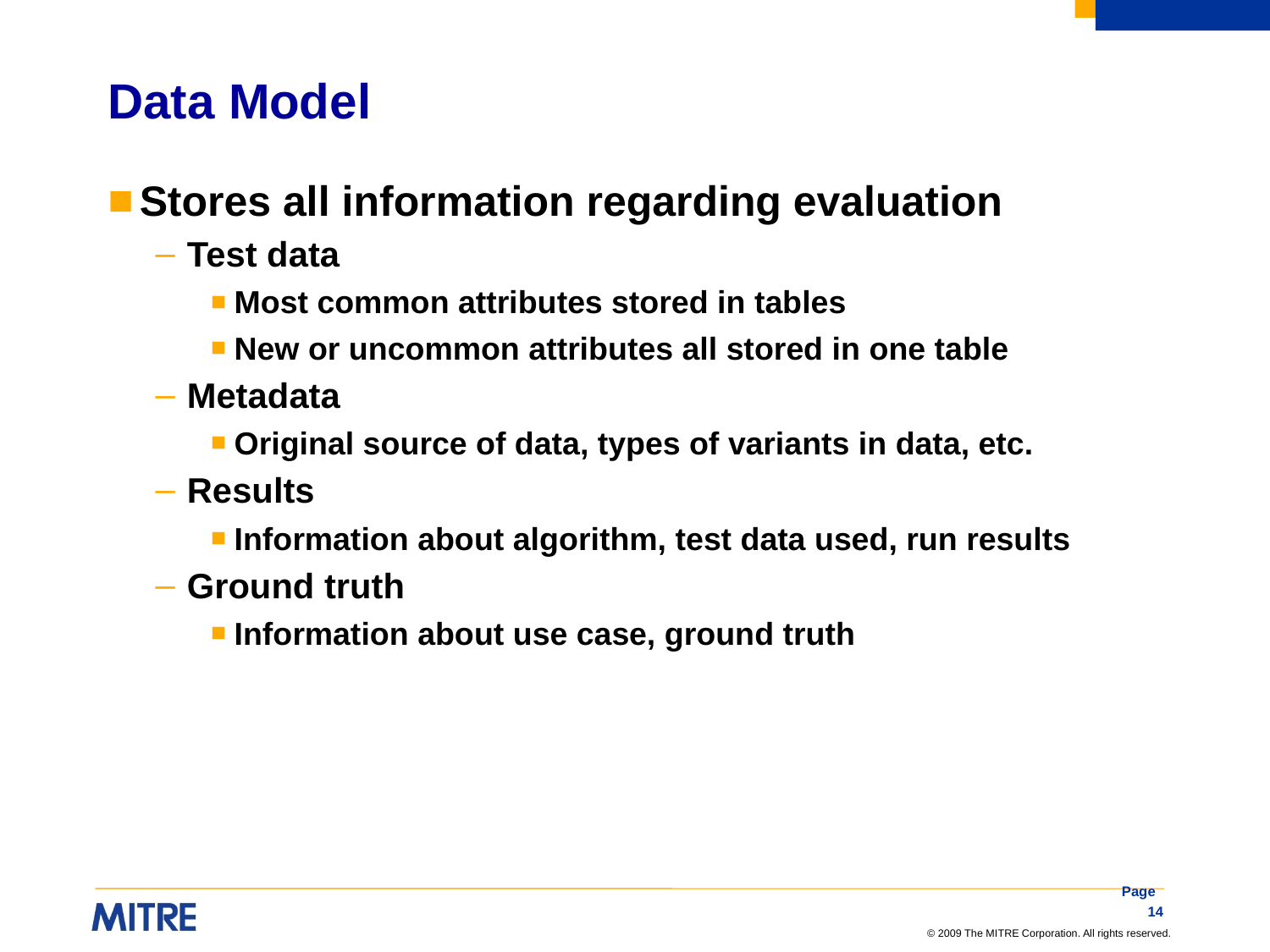

# Data Model
Stores all information regarding evaluation
Test data
Most common attributes stored in tables
New or uncommon attributes all stored in one table
Metadata
Original source of data, types of variants in data, etc.
Results
Information about algorithm, test data used, run results
Ground truth
Information about use case, ground truth

Page  14